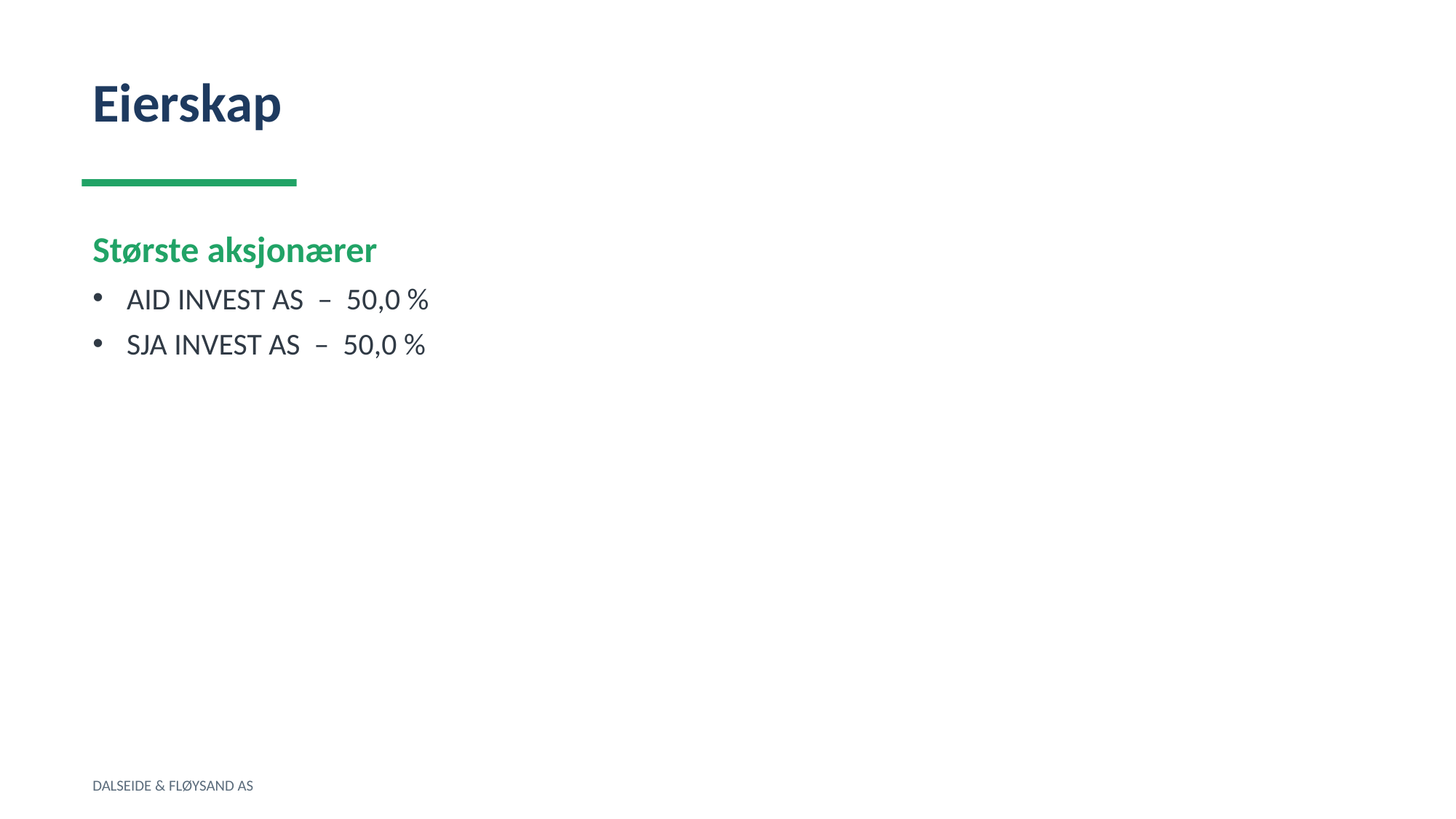

Eierskap

Største aksjonærer
AID INVEST AS  –  50,0 %
SJA INVEST AS  –  50,0 %
DALSEIDE & FLØYSAND AS